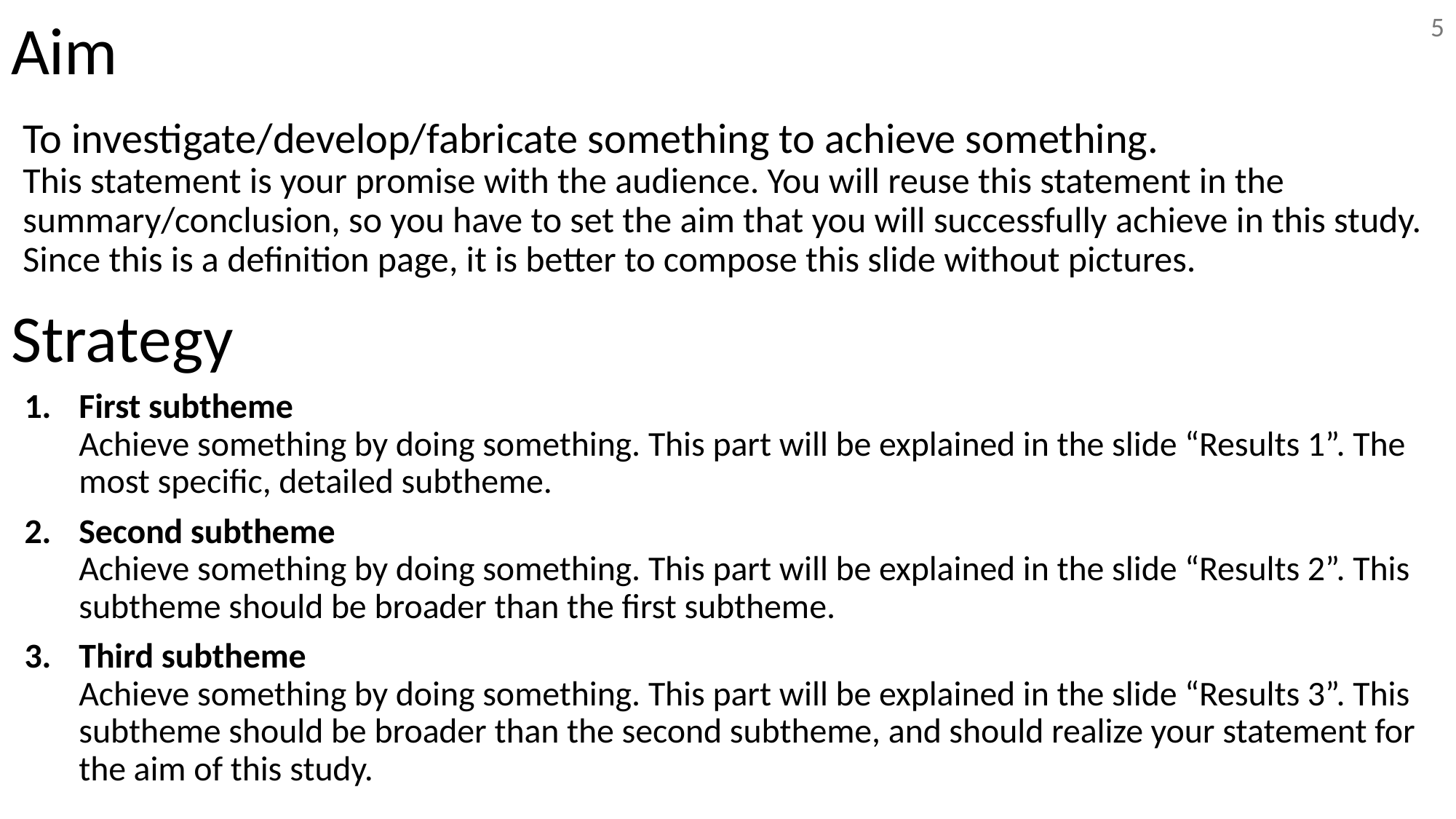

# Aim
5
To investigate/develop/fabricate something to achieve something.
This statement is your promise with the audience. You will reuse this statement in the summary/conclusion, so you have to set the aim that you will successfully achieve in this study. Since this is a definition page, it is better to compose this slide without pictures.
Strategy
First subtheme
Achieve something by doing something. This part will be explained in the slide “Results 1”. The most specific, detailed subtheme.
Second subtheme
Achieve something by doing something. This part will be explained in the slide “Results 2”. This subtheme should be broader than the first subtheme.
Third subtheme
Achieve something by doing something. This part will be explained in the slide “Results 3”. This subtheme should be broader than the second subtheme, and should realize your statement for the aim of this study.